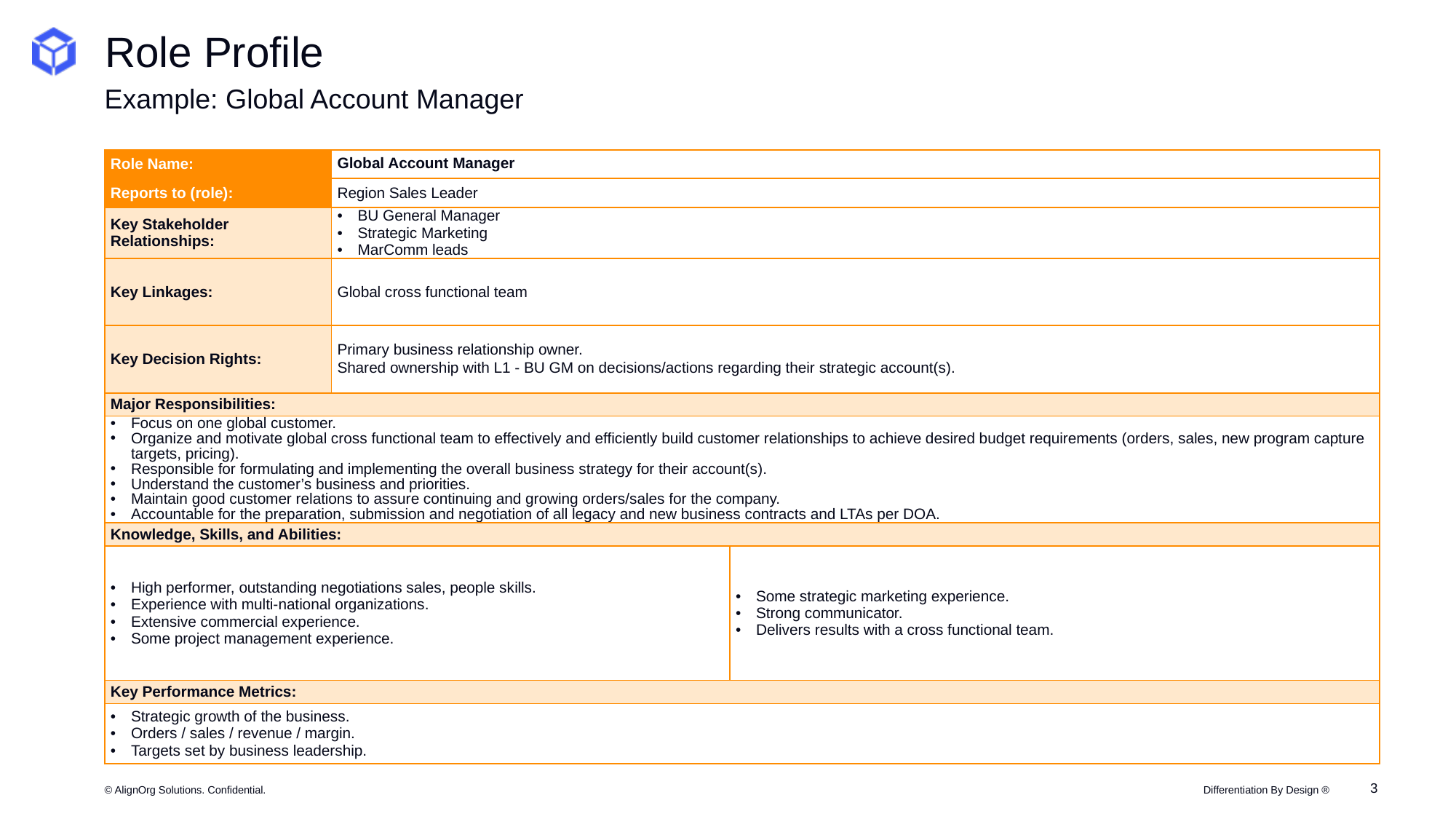

# Role Profile
Example: Global Account Manager
| Role Name: | Global Account Manager |  |
| --- | --- | --- |
| Reports to (role): | Region Sales Leader |  |
| Key Stakeholder Relationships: | BU General Manager Strategic Marketing MarComm leads |  |
| Key Linkages: | Global cross functional team |  |
| Key Decision Rights: | Primary business relationship owner. Shared ownership with L1 - BU GM on decisions/actions regarding their strategic account(s). |  |
| Major Responsibilities: |  |  |
| Focus on one global customer. Organize and motivate global cross functional team to effectively and efficiently build customer relationships to achieve desired budget requirements (orders, sales, new program capture targets, pricing). Responsible for formulating and implementing the overall business strategy for their account(s). Understand the customer’s business and priorities. Maintain good customer relations to assure continuing and growing orders/sales for the company. Accountable for the preparation, submission and negotiation of all legacy and new business contracts and LTAs per DOA. |  |  |
| Knowledge, Skills, and Abilities: |  |  |
| High performer, outstanding negotiations sales, people skills. Experience with multi-national organizations. Extensive commercial experience. Some project management experience. |  | Some strategic marketing experience. Strong communicator. Delivers results with a cross functional team. |
| Key Performance Metrics: |  |  |
| Strategic growth of the business. Orders / sales / revenue / margin. Targets set by business leadership. |  |  |